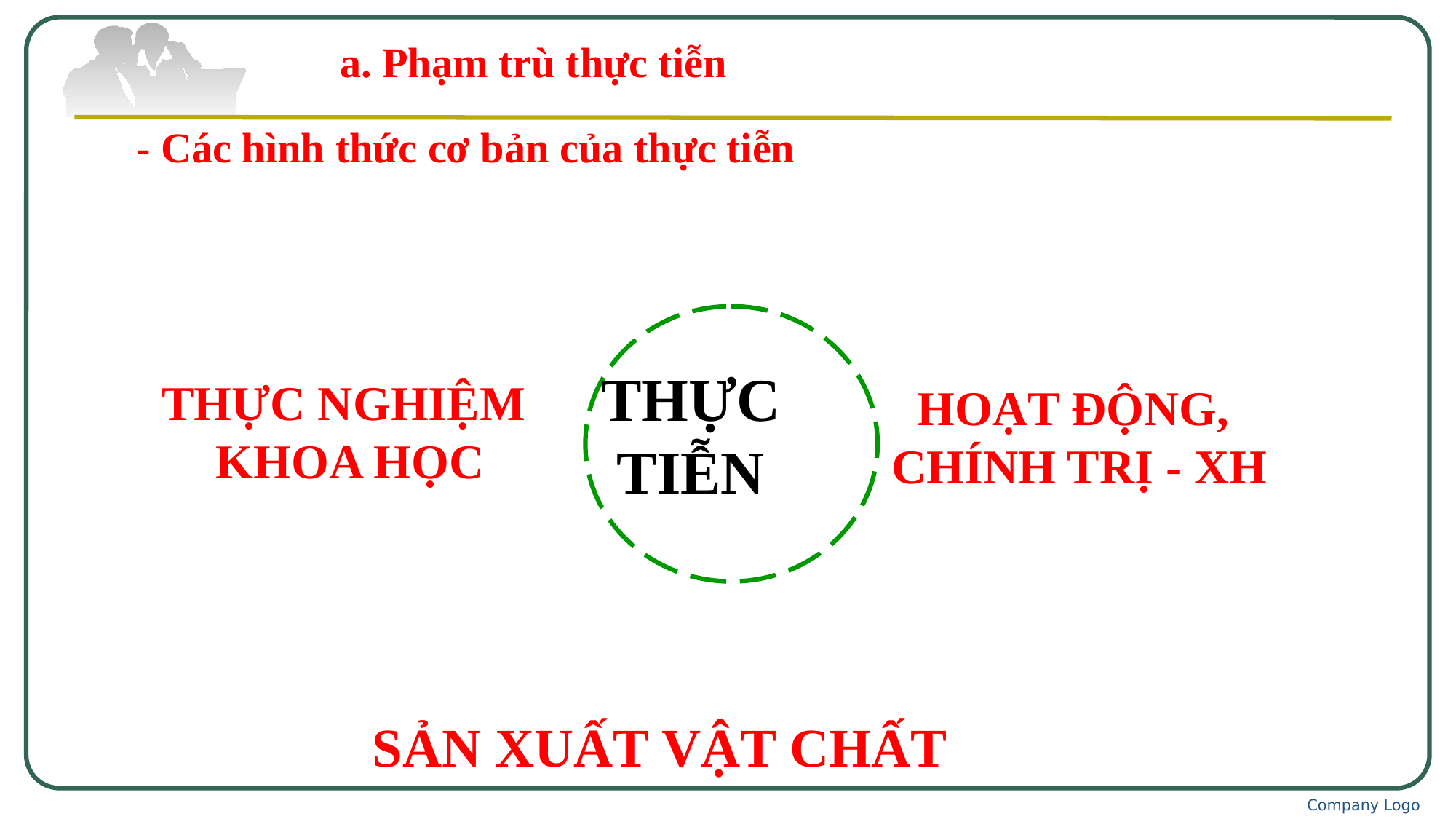

a. Phạm trù thực tiễn
# - Các hình thức cơ bản của thực tiễn

THỰC TIỄN
THỰC NGHIỆM
KHOA HỌC
HOẠT ĐỘNG,
CHÍNH TRỊ - XH
SẢN XUẤT VẬT CHẤT
Company Logo